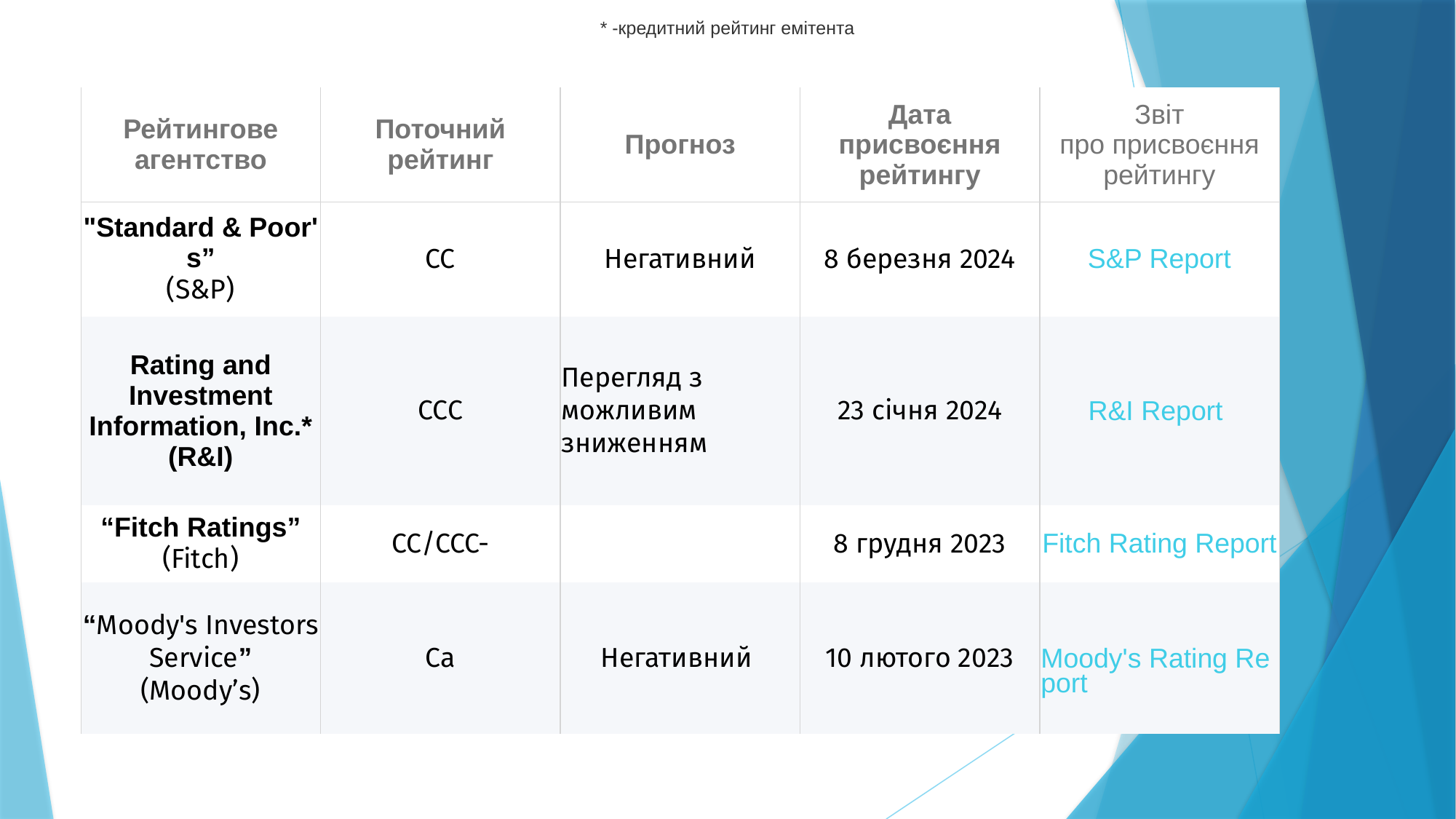

* -кредитний рейтинг емітента
| Рейтингове агентство | Поточний рейтинг | Прогноз | Дата присвоєння рейтингу | Звіт про присвоєння рейтингу |
| --- | --- | --- | --- | --- |
| "Standard & Poor's” (S&P) | СС | Негативний | 8 березня 2024 | S&P Report |
| Rating and Investment Information, Inc.\* (R&I) | ССС | Перегляд з можливим зниженням | 23 січня 2024 | R&I Report |
| “Fitch Ratings” (Fitch) | СС/ССС- |  | 8 грудня 2023 | Fitch Rating Report |
| “Moody's Investors Service” (Moody’s) | Ca | Негативний | 10 лютого 2023 | Moody's Rating Report |